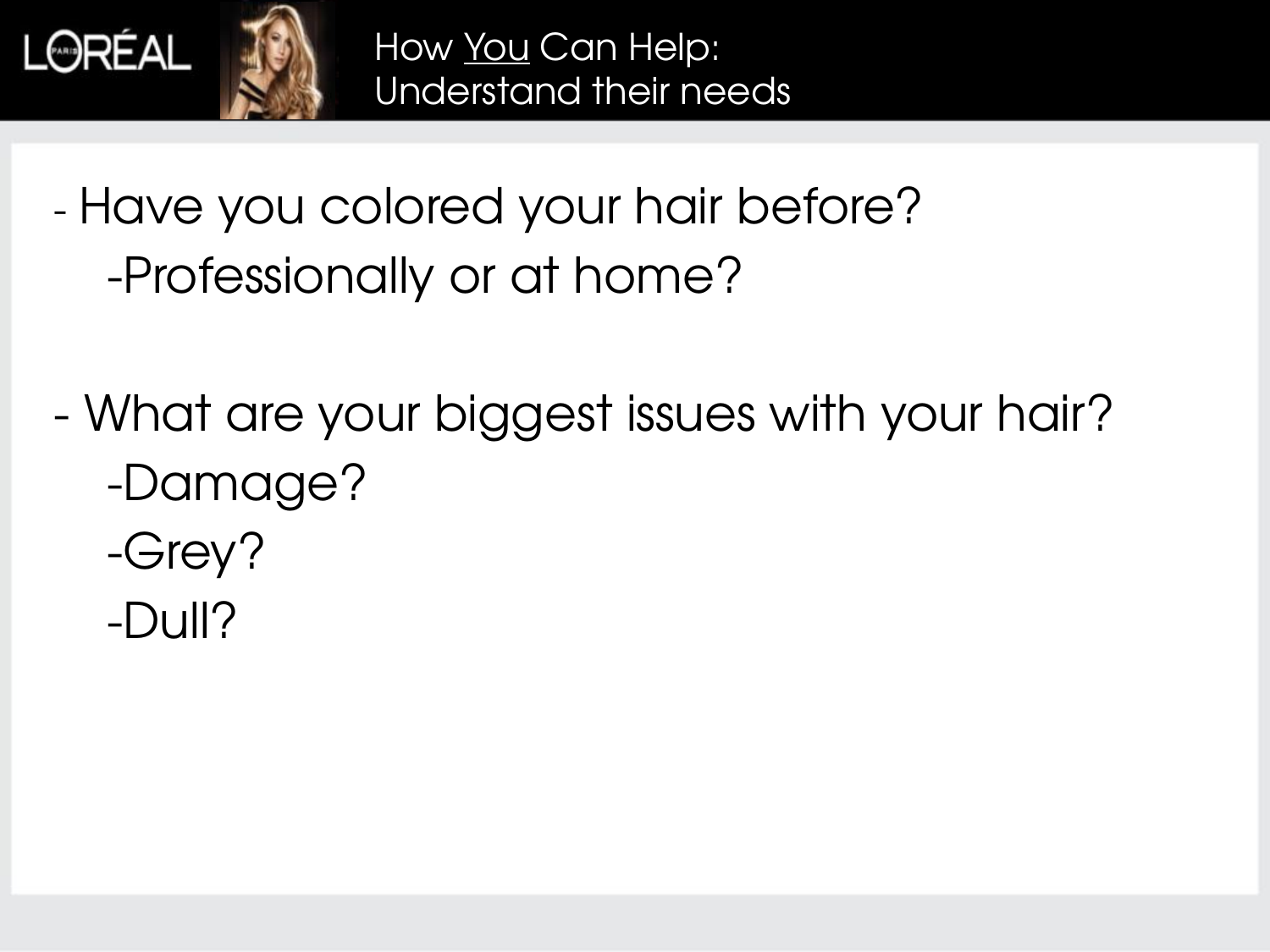

How You Can Help:
Understand their needs
- Have you colored your hair before?
-Professionally or at home?

- What are your biggest issues with your hair?
-Damage?
-Grey?
-Dull?